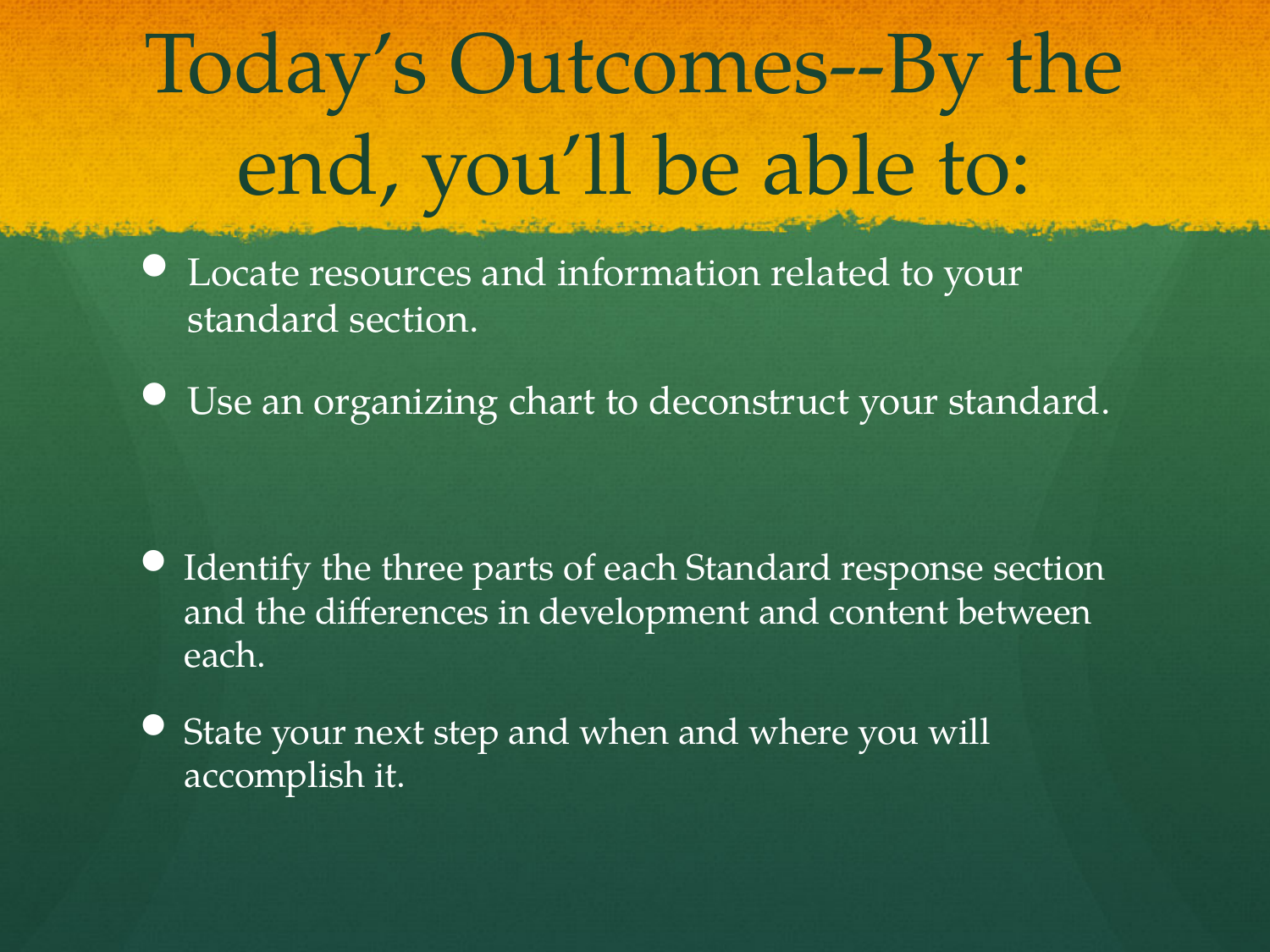

# Today’s Outcomes--By the end, you’ll be able to:
Locate resources and information related to your standard section.
Use an organizing chart to deconstruct your standard.
Identify the three parts of each Standard response section and the differences in development and content between each.
State your next step and when and where you will accomplish it.